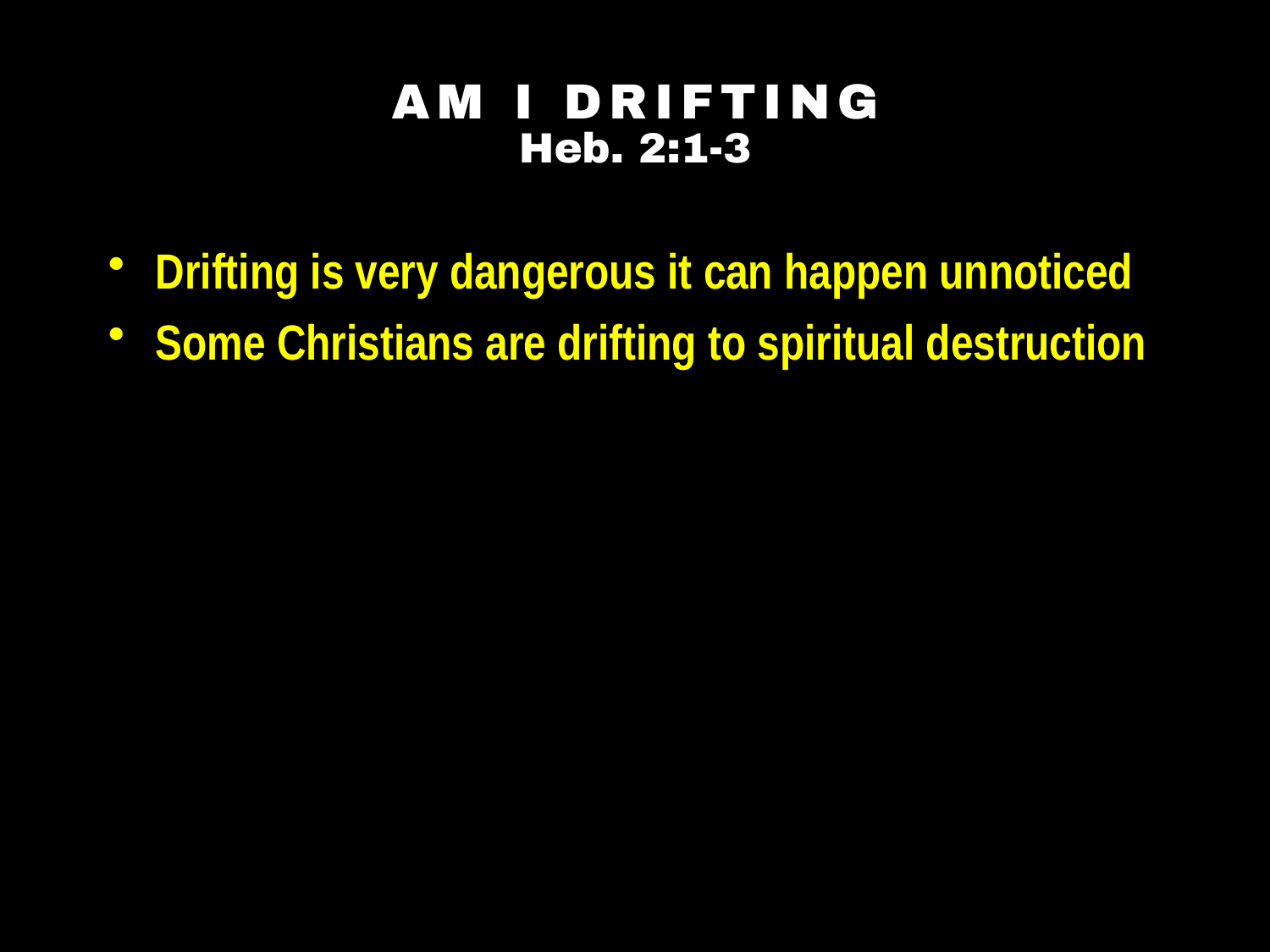

AM I DRIFTING
Heb. 2:1-3
Drifting is very dangerous it can happen unnoticed
Some Christians are drifting to spiritual destruction